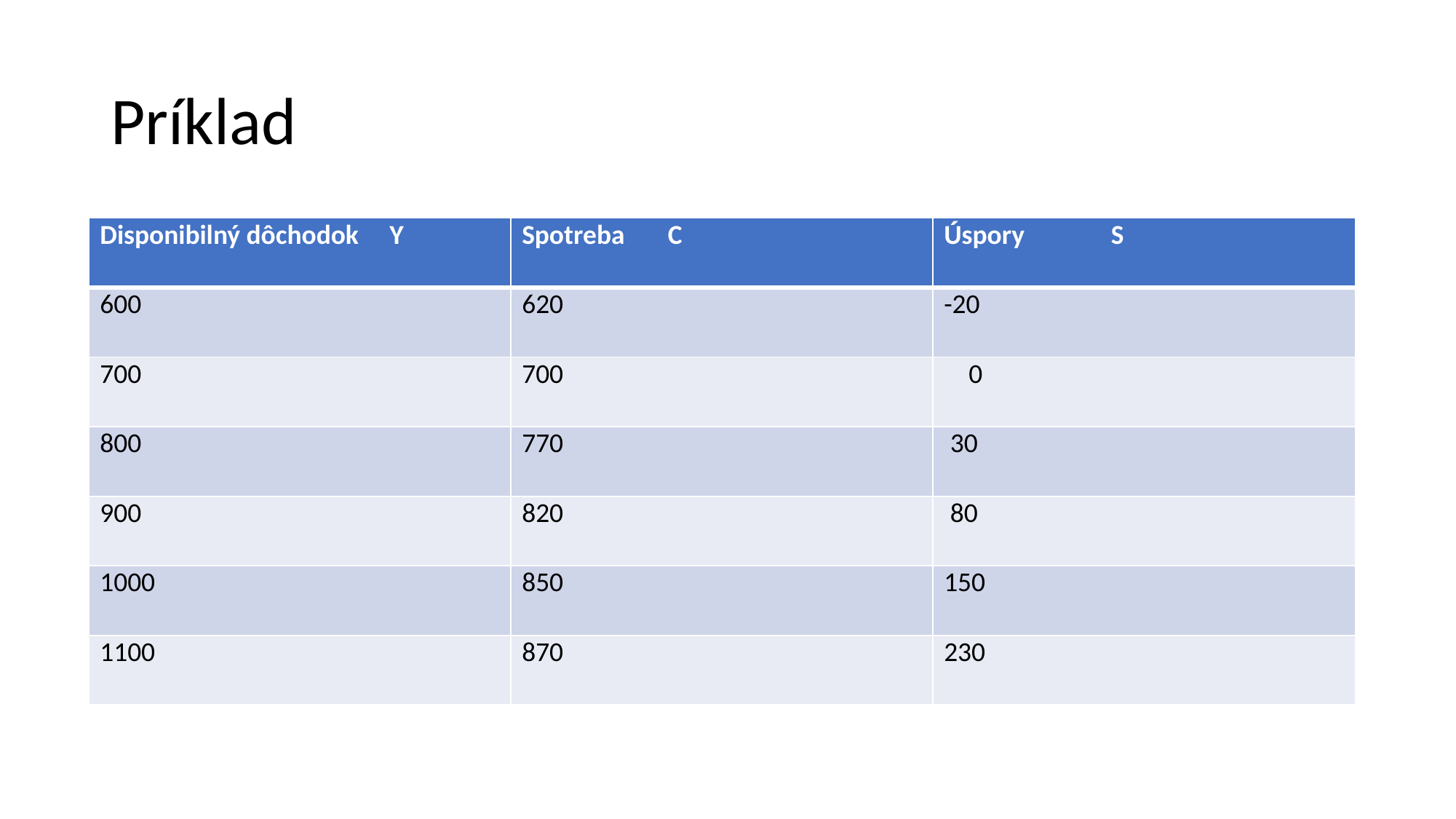

# Príklad
| Disponibilný dôchodok Y | Spotreba C | Úspory S |
| --- | --- | --- |
| 600 | 620 | -20 |
| 700 | 700 | 0 |
| 800 | 770 | 30 |
| 900 | 820 | 80 |
| 1000 | 850 | 150 |
| 1100 | 870 | 230 |